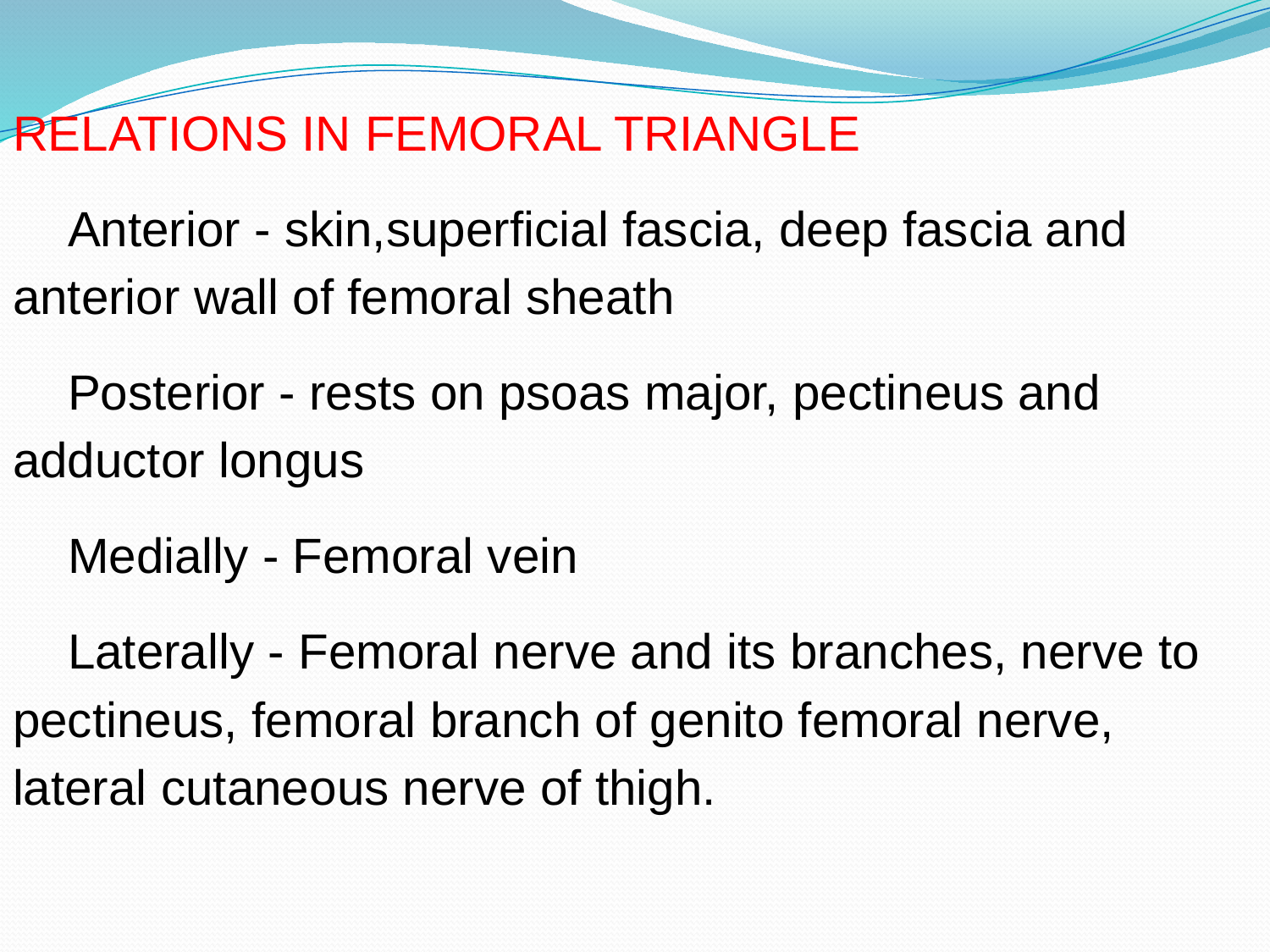

RELATIONS IN FEMORAL TRIANGLE
    Anterior - skin,superficial fascia, deep fascia and anterior wall of femoral sheath
    Posterior - rests on psoas major, pectineus and adductor longus
    Medially - Femoral vein
    Laterally - Femoral nerve and its branches, nerve to pectineus, femoral branch of genito femoral nerve, lateral cutaneous nerve of thigh.